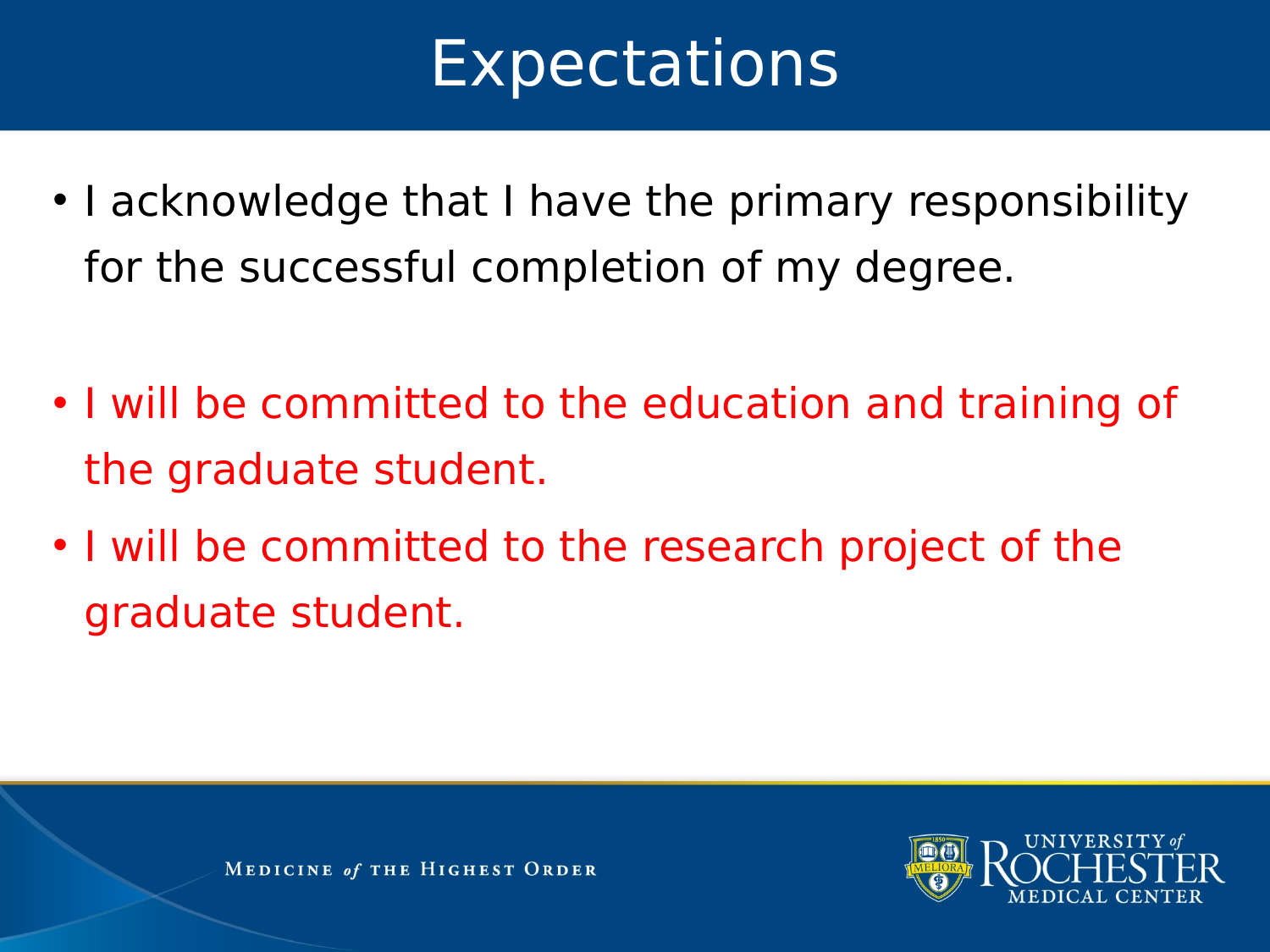

# Expectations
I acknowledge that I have the primary responsibility for the successful completion of my degree.

I will be committed to the education and training of the graduate student.
I will be committed to the research project of the graduate student.